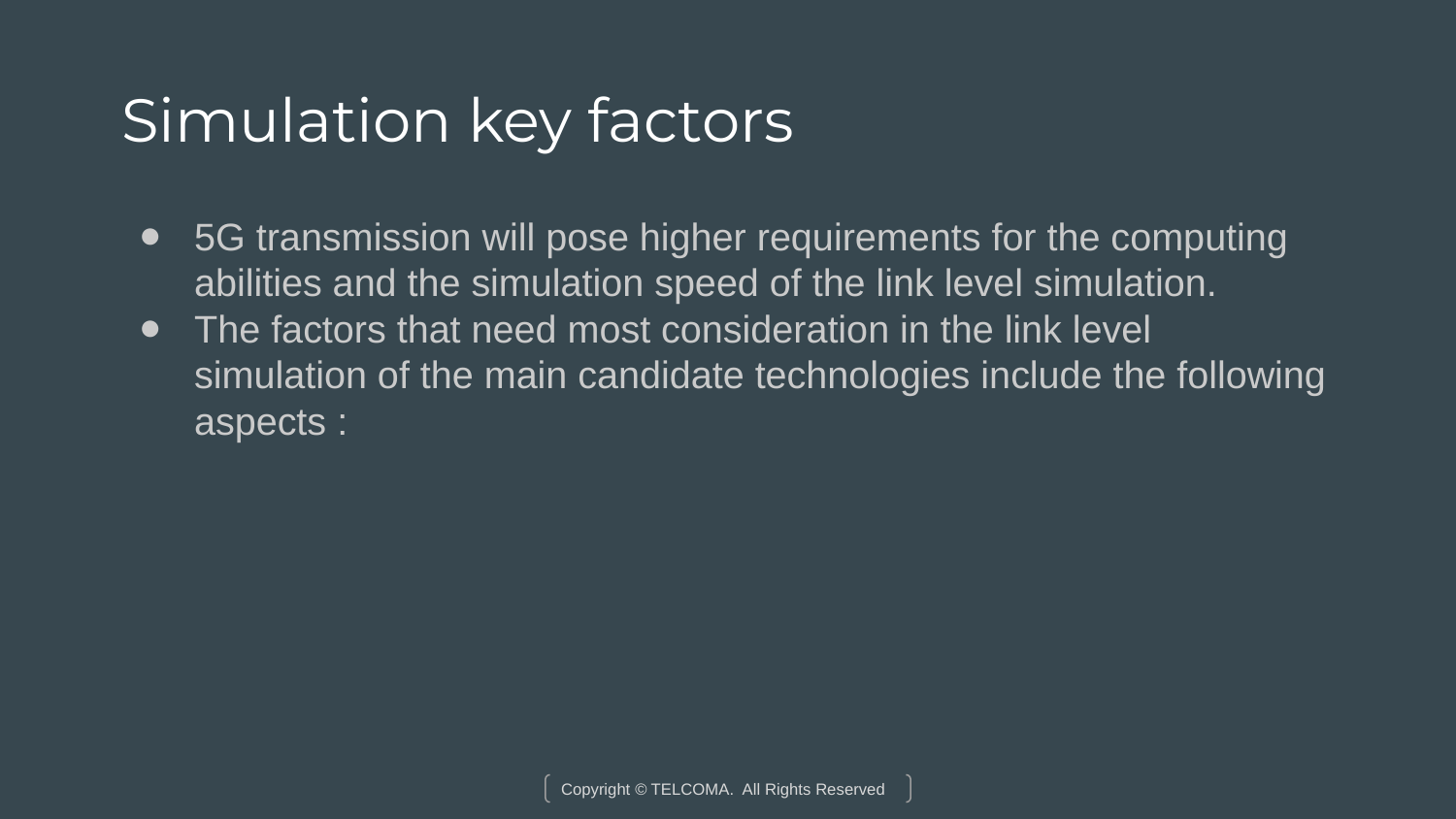

# Simulation key factors
5G transmission will pose higher requirements for the computing abilities and the simulation speed of the link level simulation.
The factors that need most consideration in the link level simulation of the main candidate technologies include the following aspects :